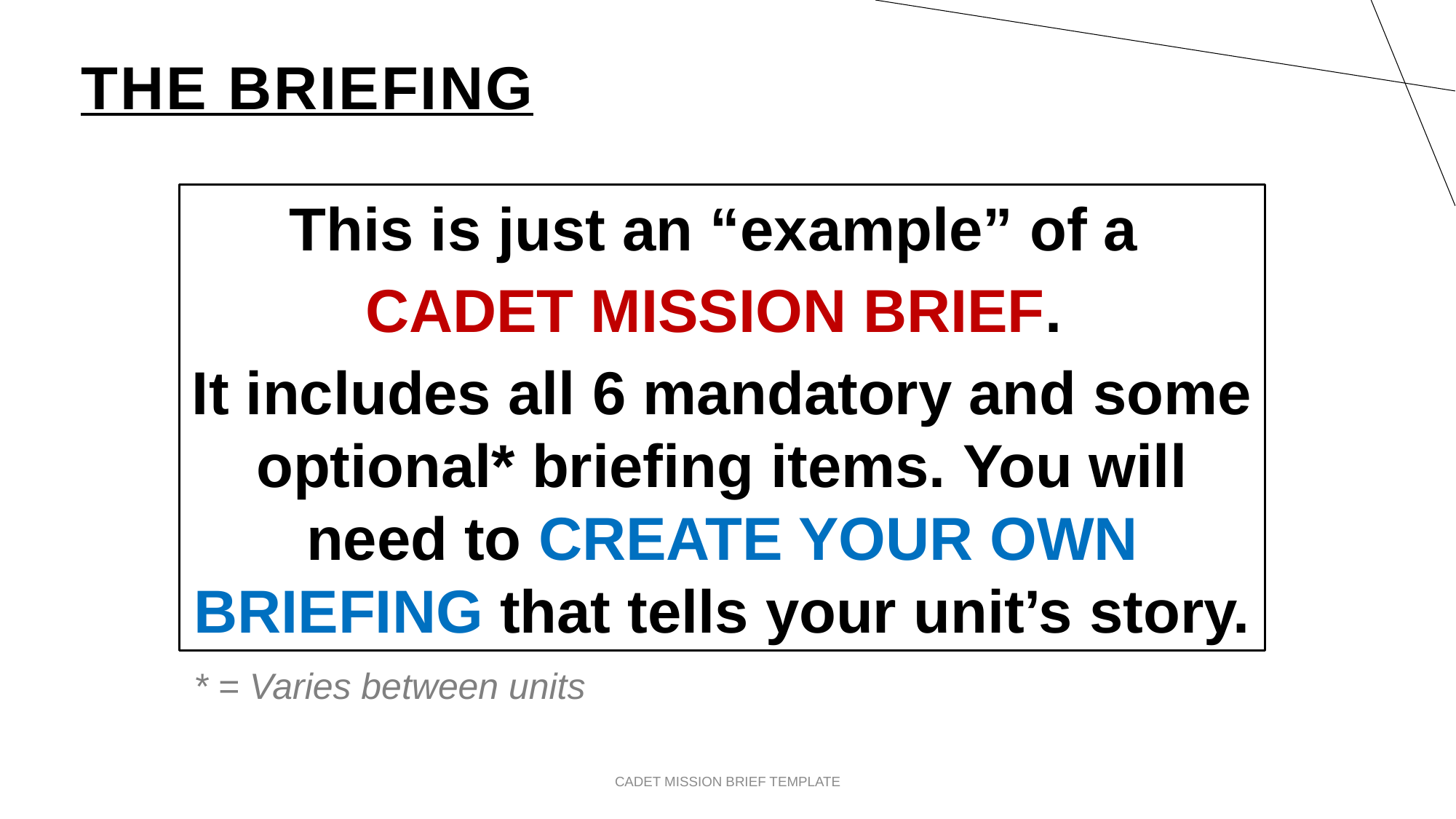

# THE BRIEFING

This is just an “example” of a
CADET MISSION BRIEF.
It includes all 6 mandatory and some optional* briefing items. You will need to CREATE YOUR OWN BRIEFING that tells your unit’s story.
* = Varies between units
CADET MISSION BRIEF TEMPLATE